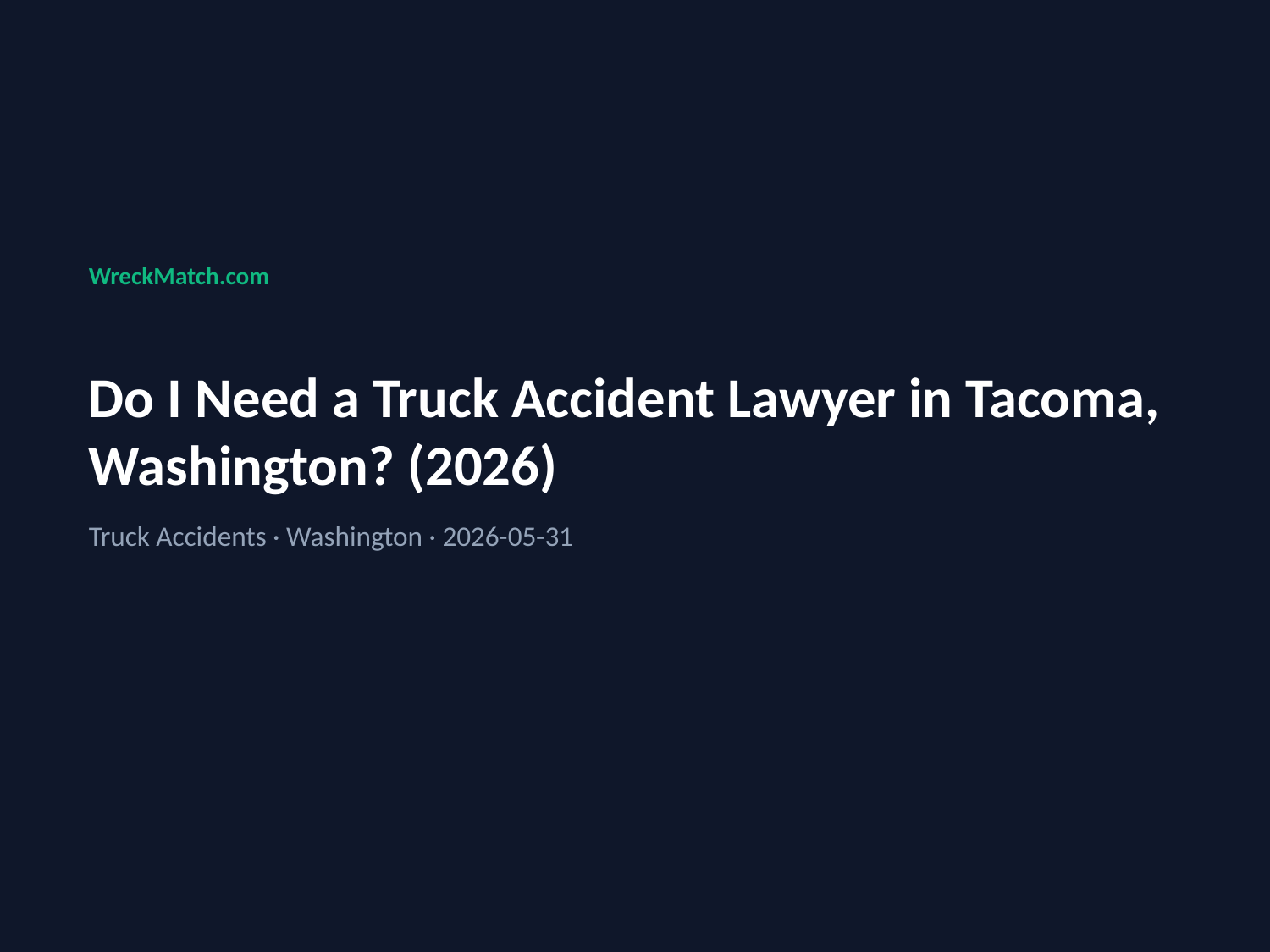

WreckMatch.com
Do I Need a Truck Accident Lawyer in Tacoma, Washington? (2026)
Truck Accidents · Washington · 2026-05-31